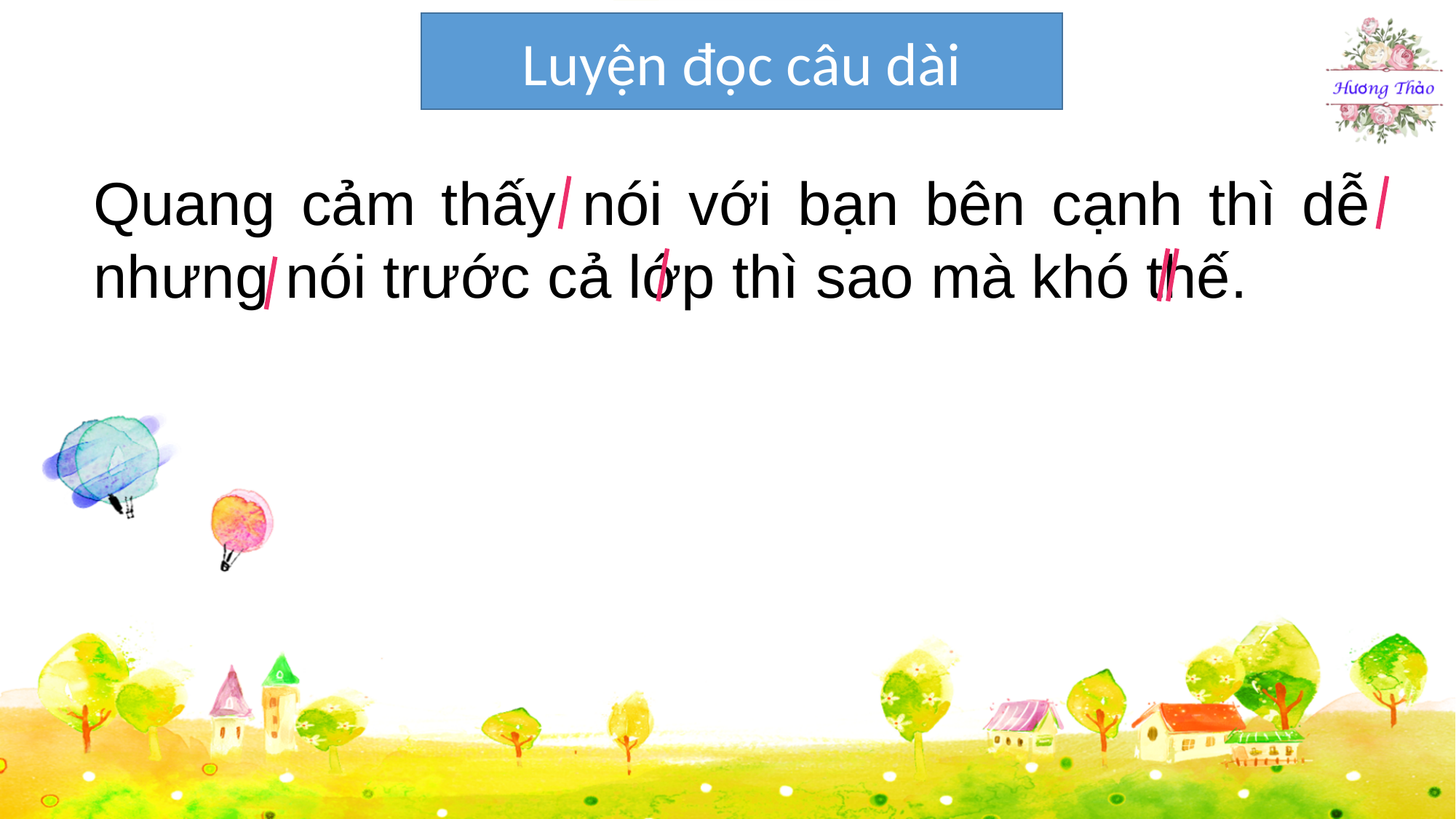

Luyện đọc câu dài
Quang cảm thấy nói với bạn bên cạnh thì dễ nhưng nói trước cả lớp thì sao mà khó thế.